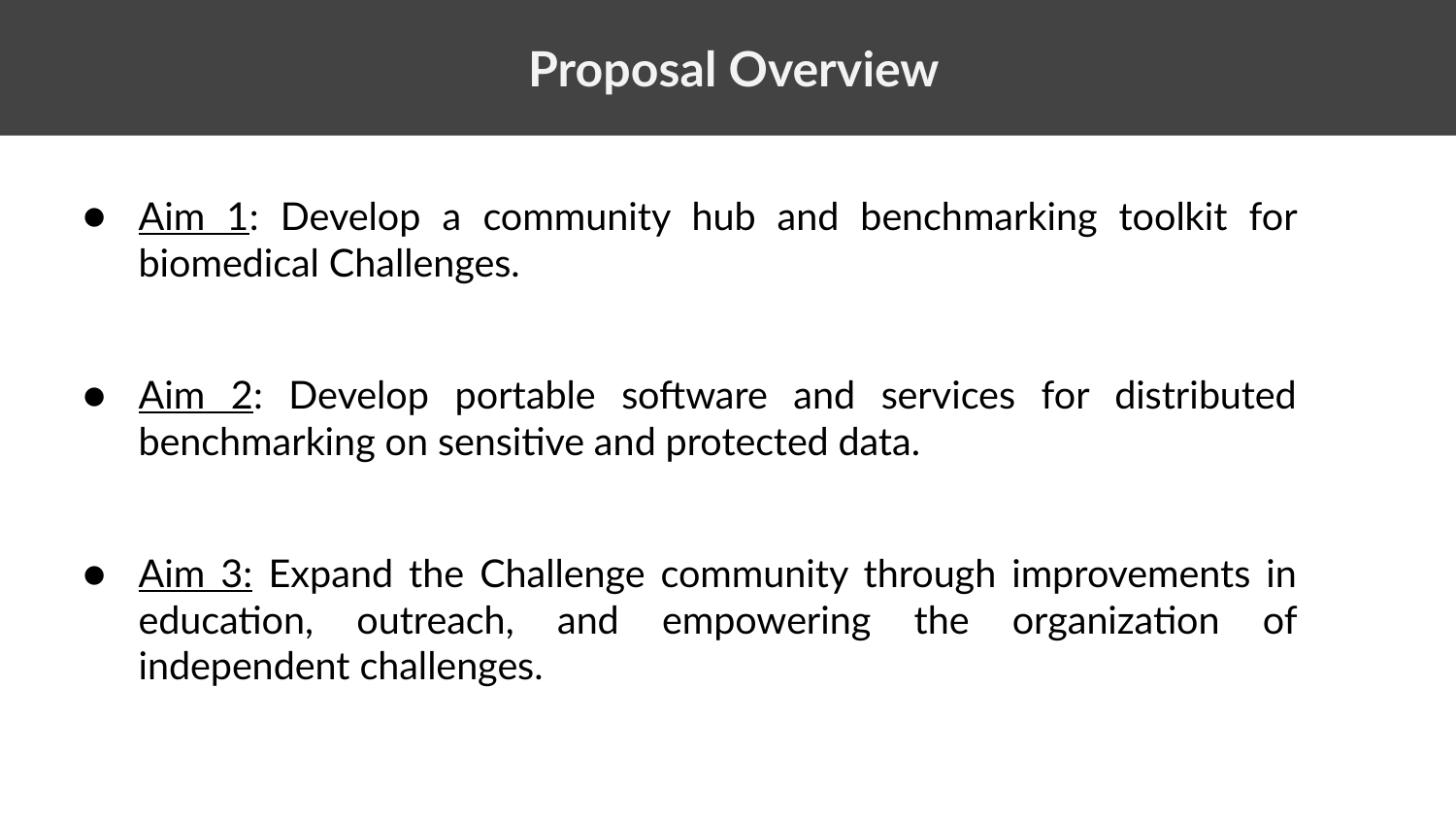

Proposal Overview
Aim 1: Develop a community hub and benchmarking toolkit for biomedical Challenges.

Aim 2: Develop portable software and services for distributed benchmarking on sensitive and protected data.

Aim 3: Expand the Challenge community through improvements in education, outreach, and empowering the organization of independent challenges.